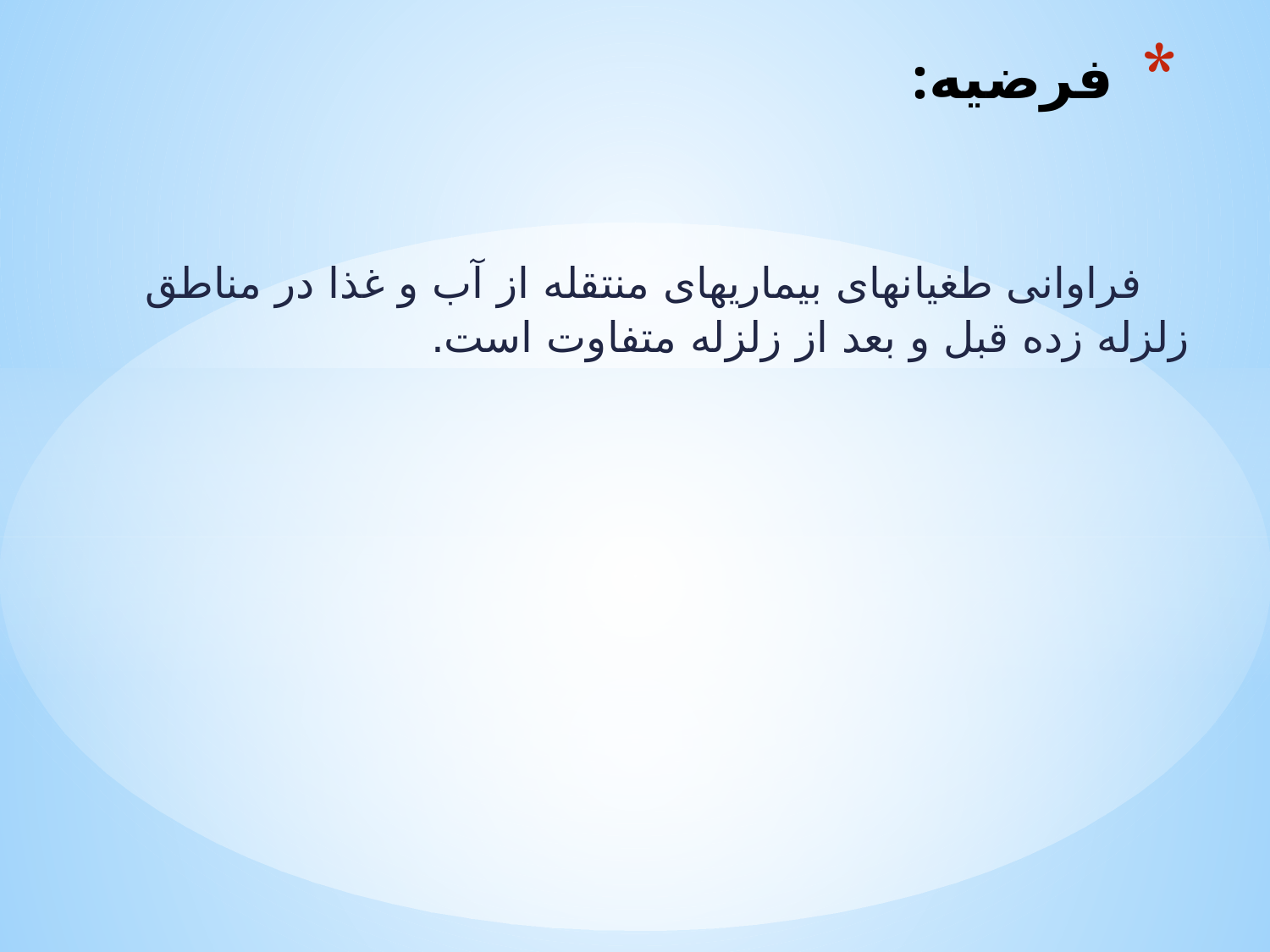

# فرضیه:
فراوانی طغیانهای بیماریهای منتقله از آب و غذا در مناطق زلزله زده قبل و بعد از زلزله متفاوت است.